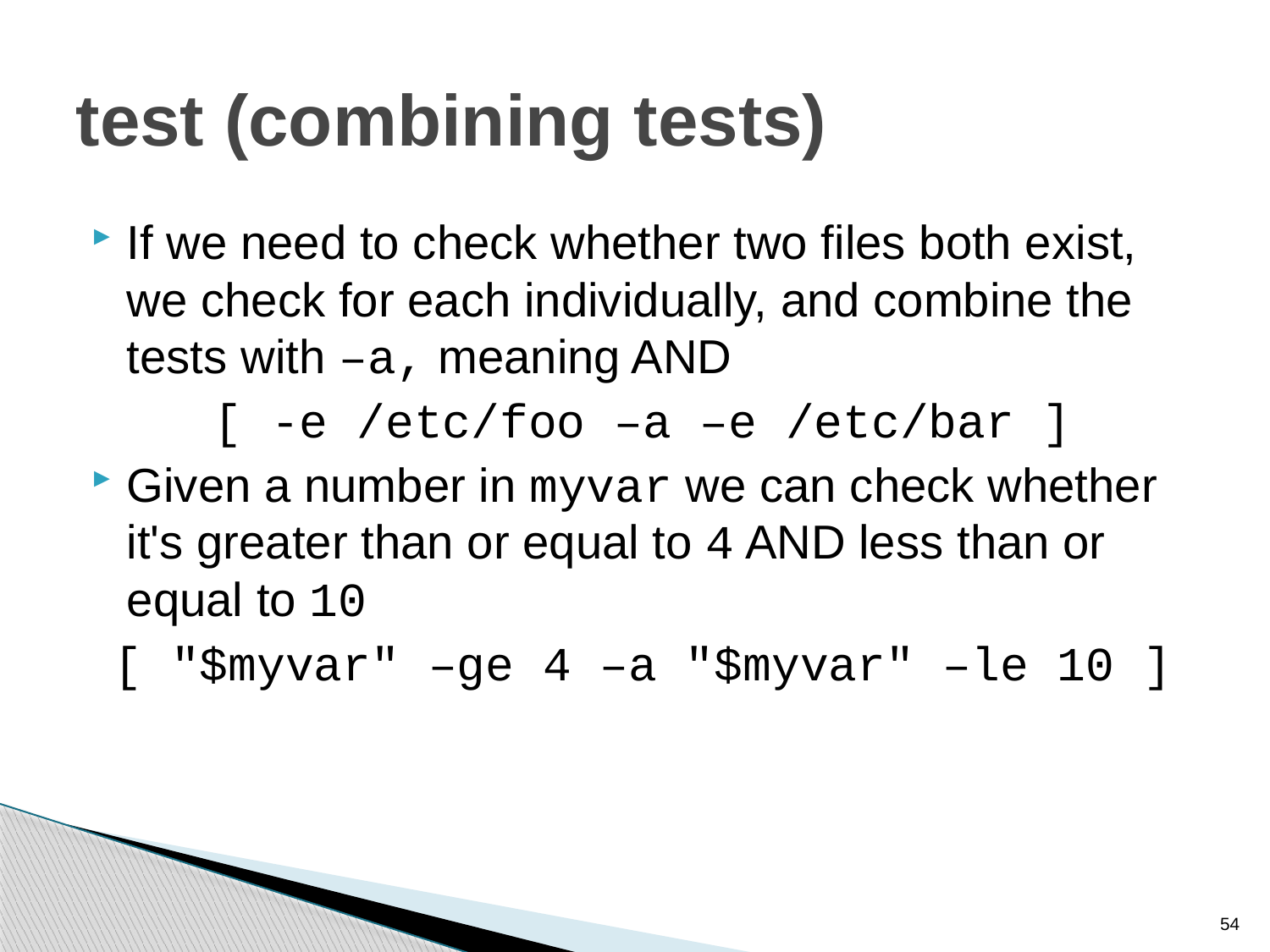

# test (combining tests)
If we need to check whether two files both exist, we check for each individually, and combine the tests with –a, meaning AND
[ -e /etc/foo –a –e /etc/bar ]
Given a number in myvar we can check whether it's greater than or equal to 4 AND less than or equal to 10
[ "$myvar" –ge 4 –a "$myvar" –le 10 ]

54